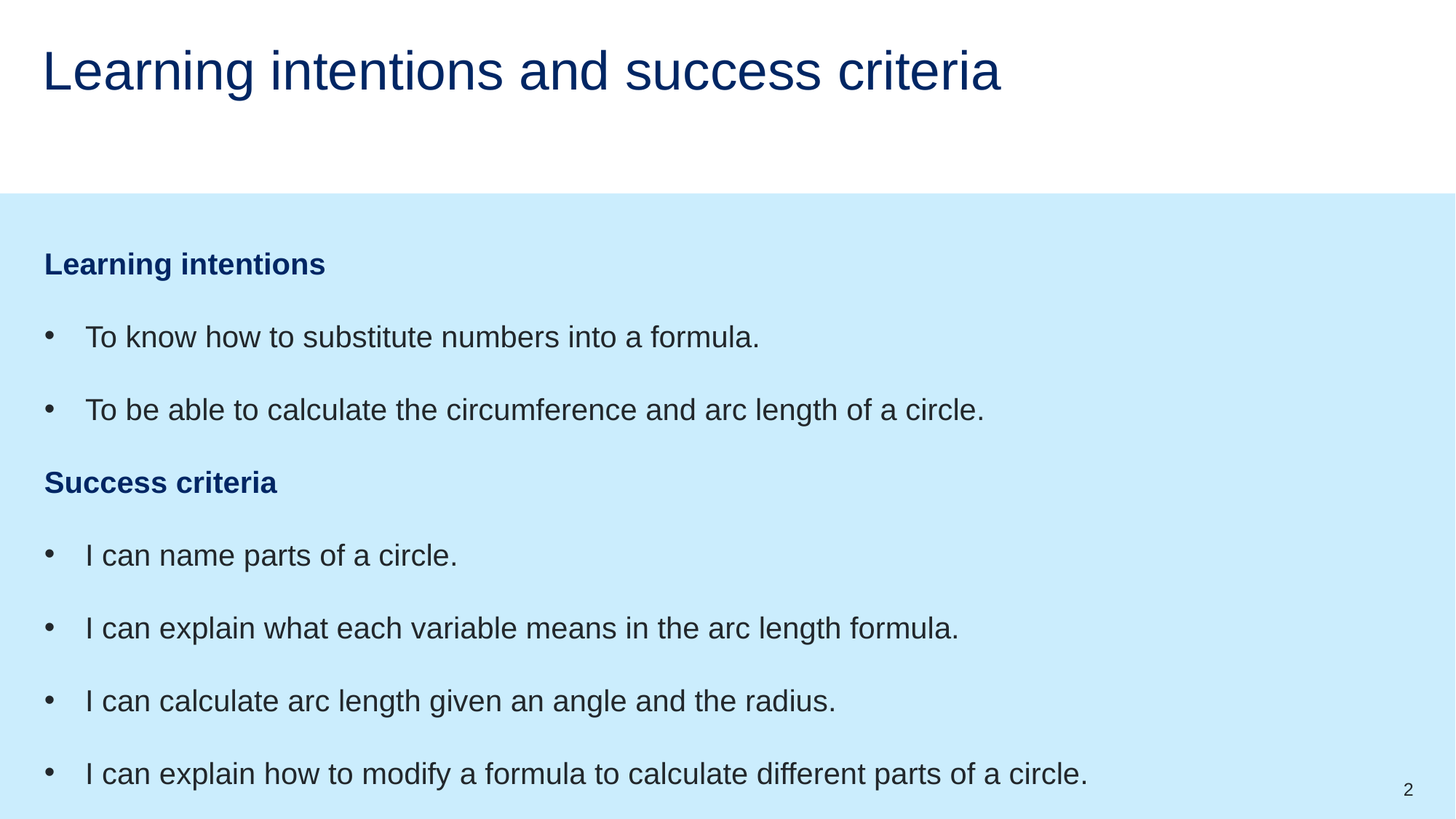

# Learning intentions and success criteria
Learning intentions
To know how to substitute numbers into a formula.
To be able to calculate the circumference and arc length of a circle.
Success criteria
I can name parts of a circle.
I can explain what each variable means in the arc length formula.
I can calculate arc length given an angle and the radius.
I can explain how to modify a formula to calculate different parts of a circle.
2